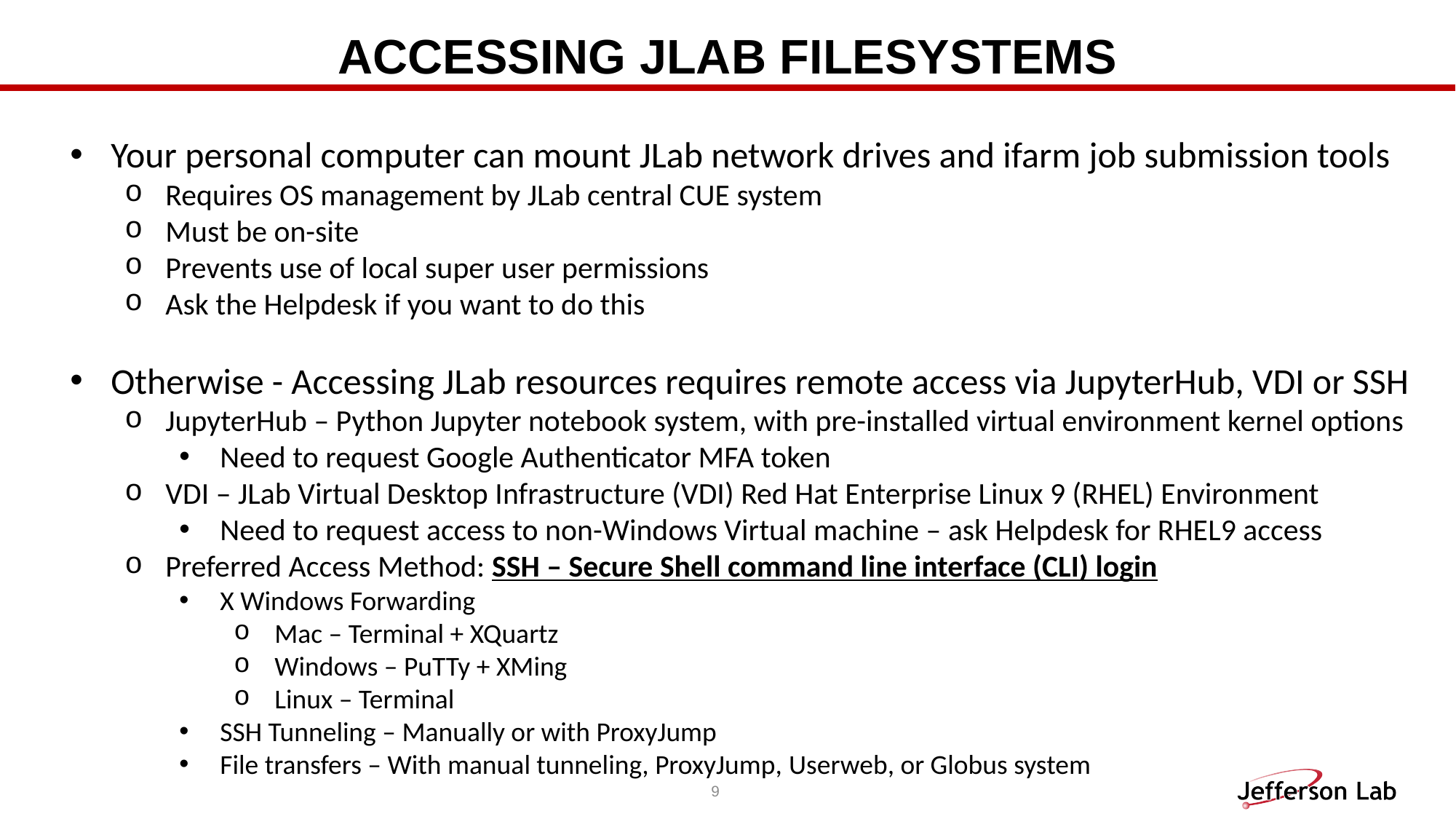

# Accessing JLab Filesystems
Your personal computer can mount JLab network drives and ifarm job submission tools
Requires OS management by JLab central CUE system
Must be on-site
Prevents use of local super user permissions
Ask the Helpdesk if you want to do this

Otherwise - Accessing JLab resources requires remote access via JupyterHub, VDI or SSH
JupyterHub – Python Jupyter notebook system, with pre-installed virtual environment kernel options
Need to request Google Authenticator MFA token
VDI – JLab Virtual Desktop Infrastructure (VDI) Red Hat Enterprise Linux 9 (RHEL) Environment
Need to request access to non-Windows Virtual machine – ask Helpdesk for RHEL9 access
Preferred Access Method: SSH – Secure Shell command line interface (CLI) login
X Windows Forwarding
Mac – Terminal + XQuartz
Windows – PuTTy + XMing
Linux – Terminal
SSH Tunneling – Manually or with ProxyJump
File transfers – With manual tunneling, ProxyJump, Userweb, or Globus system

9